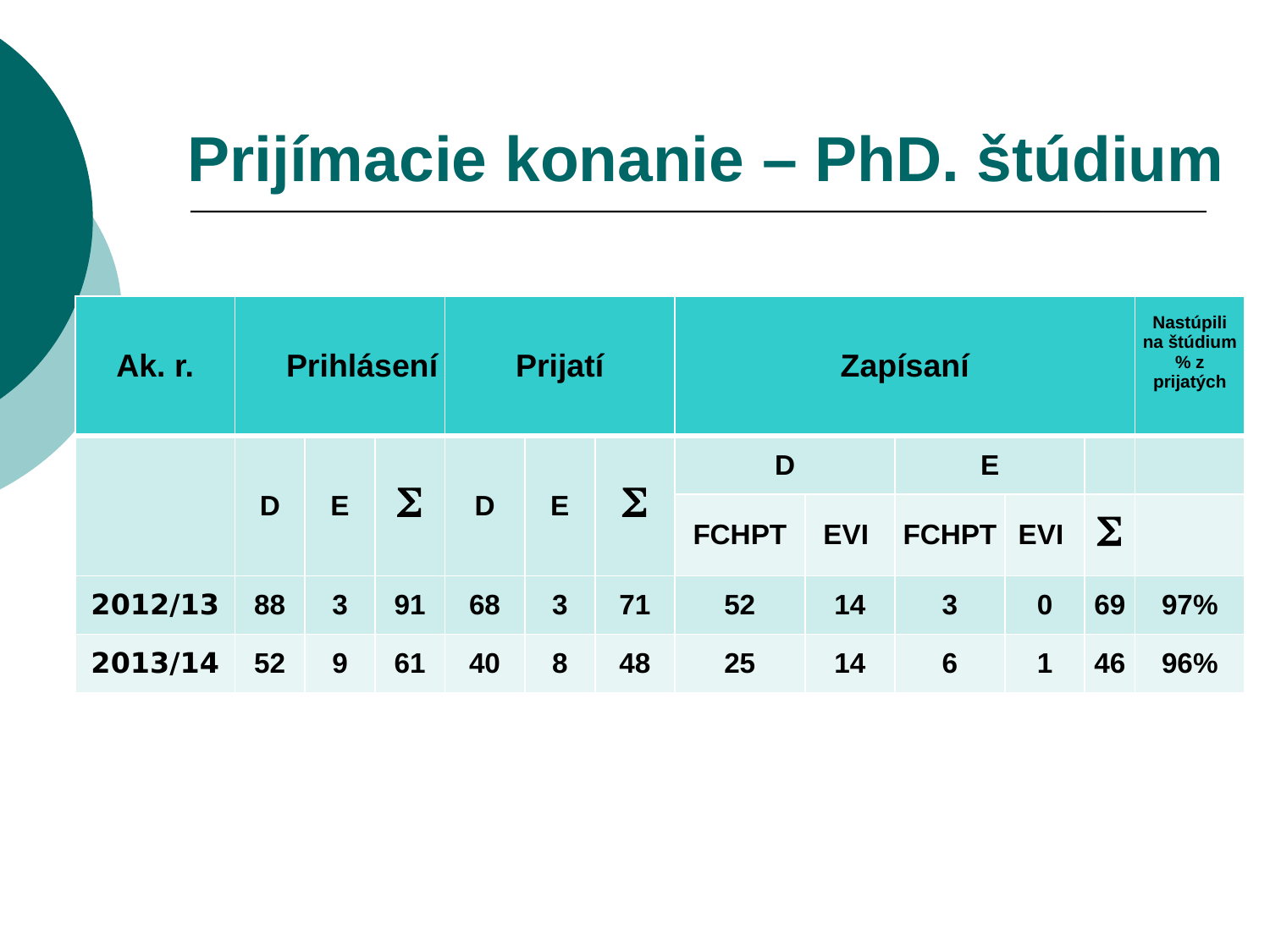

# Prijímacie konanie – PhD. štúdium
| Ak. r. | Prihlásení |  |  | Prijatí |  |  | Zapísaní |  |  |  |  | Nastúpili na štúdium % z prijatých |
| --- | --- | --- | --- | --- | --- | --- | --- | --- | --- | --- | --- | --- |
|  | D | E | Σ | D | E | Σ | D |  | E |  |  |  |
|  |  |  |  |  |  |  | FCHPT | EVI | FCHPT | EVI | Σ |  |
| 2012/13 | 88 | 3 | 91 | 68 | 3 | 71 | 52 | 14 | 3 | 0 | 69 | 97% |
| 2013/14 | 52 | 9 | 61 | 40 | 8 | 48 | 25 | 14 | 6 | 1 | 46 | 96% |